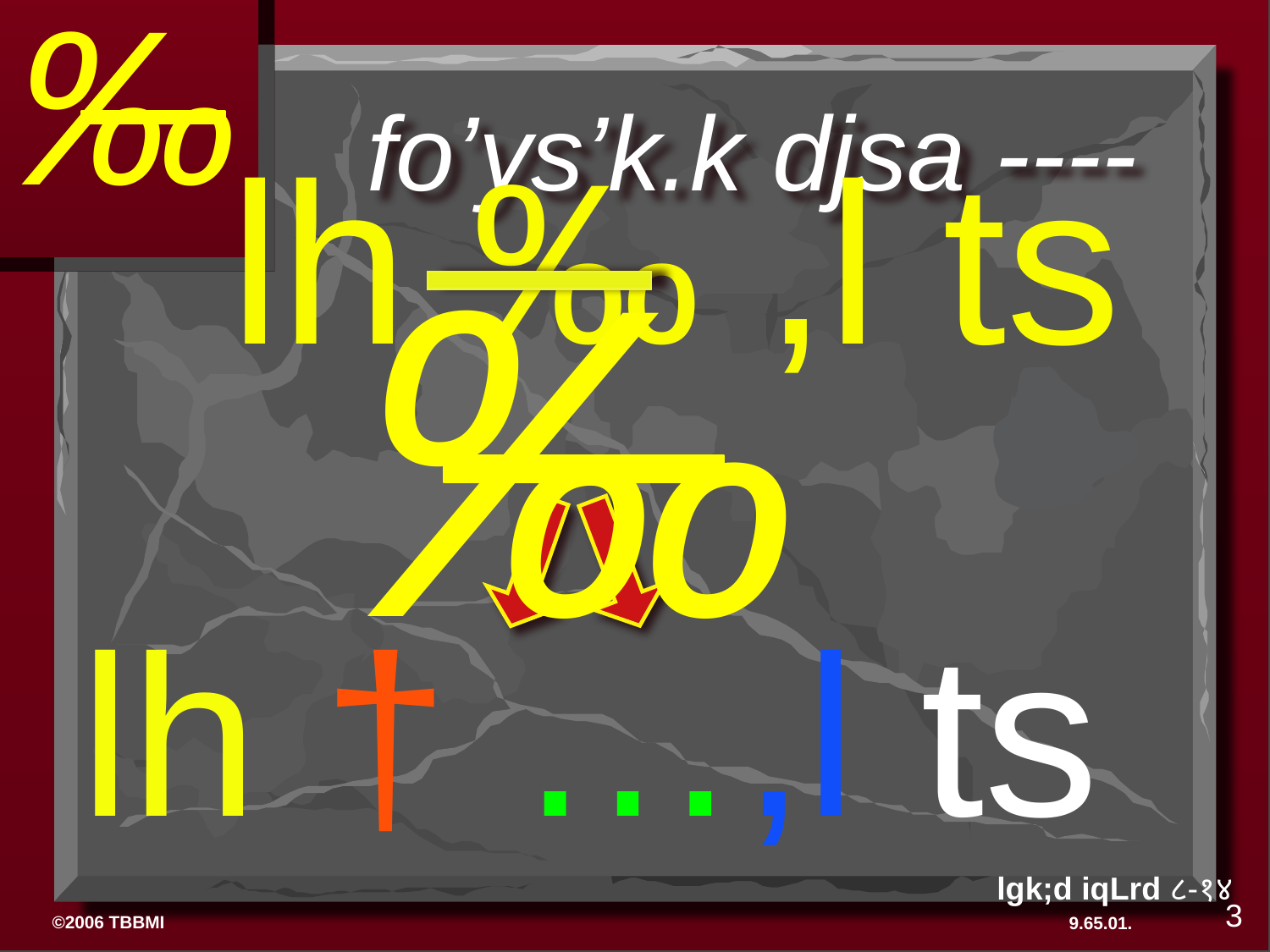

lh ‰ ,l ts
‰

fo’ys’k.k djsa ----

‰

lh † …,l ts

lgk;d iqLrd ८-१४

3